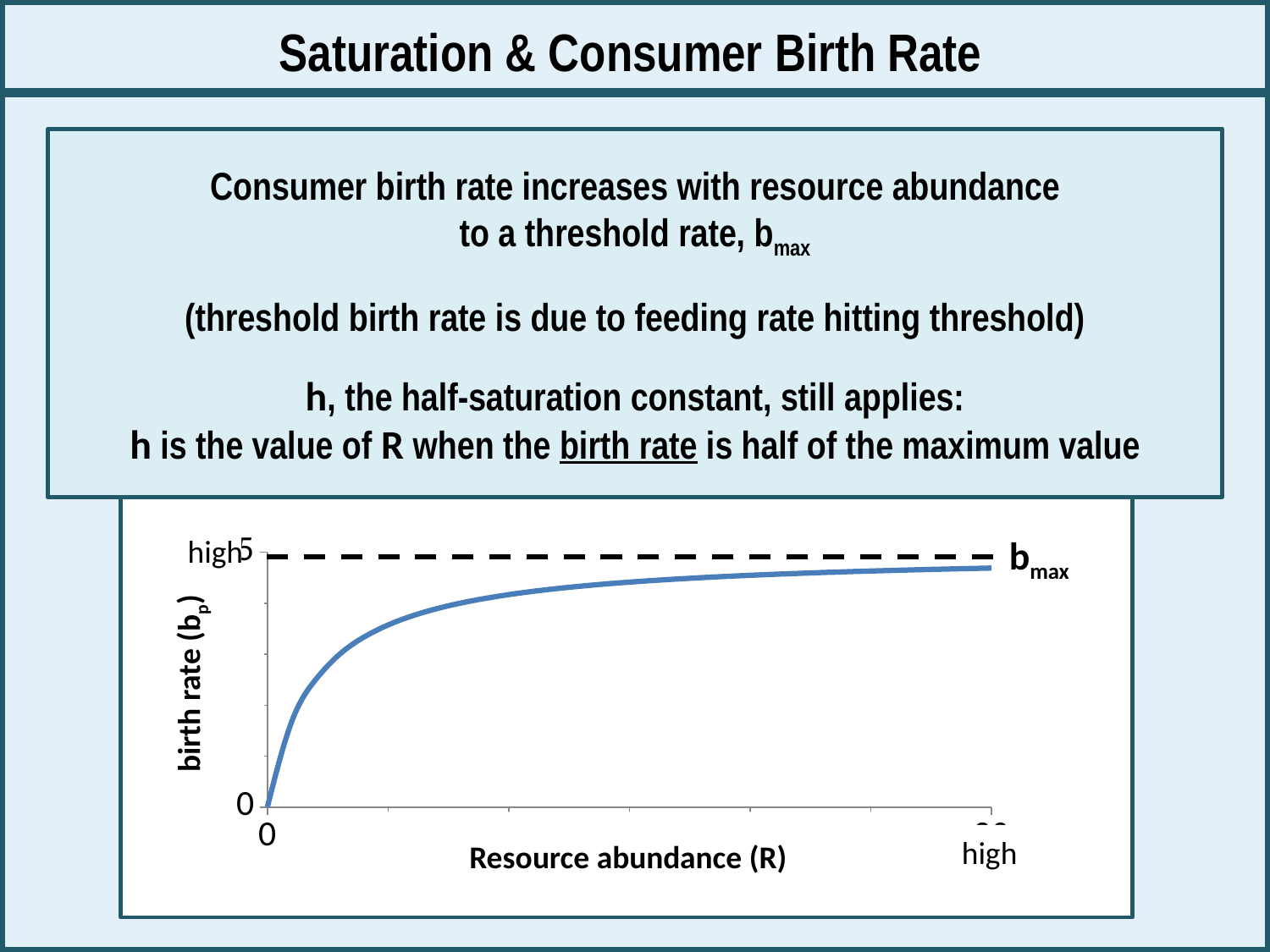

Saturation & Consumer Birth Rate

fmax
high
Consumer birth rate increases with resource abundance
to a threshold rate, bmax

(threshold birth rate is due to feeding rate hitting threshold)

h, the half-saturation constant, still applies:
h is the value of R when the birth rate is half of the maximum value

### Chart

| Category |  |
|---|---|

Feeding rate (f)

high
Resource abundance (R)
bmax
high

### Chart

| Category |  |
|---|---|

birth rate (bp)

high
Resource abundance (R)